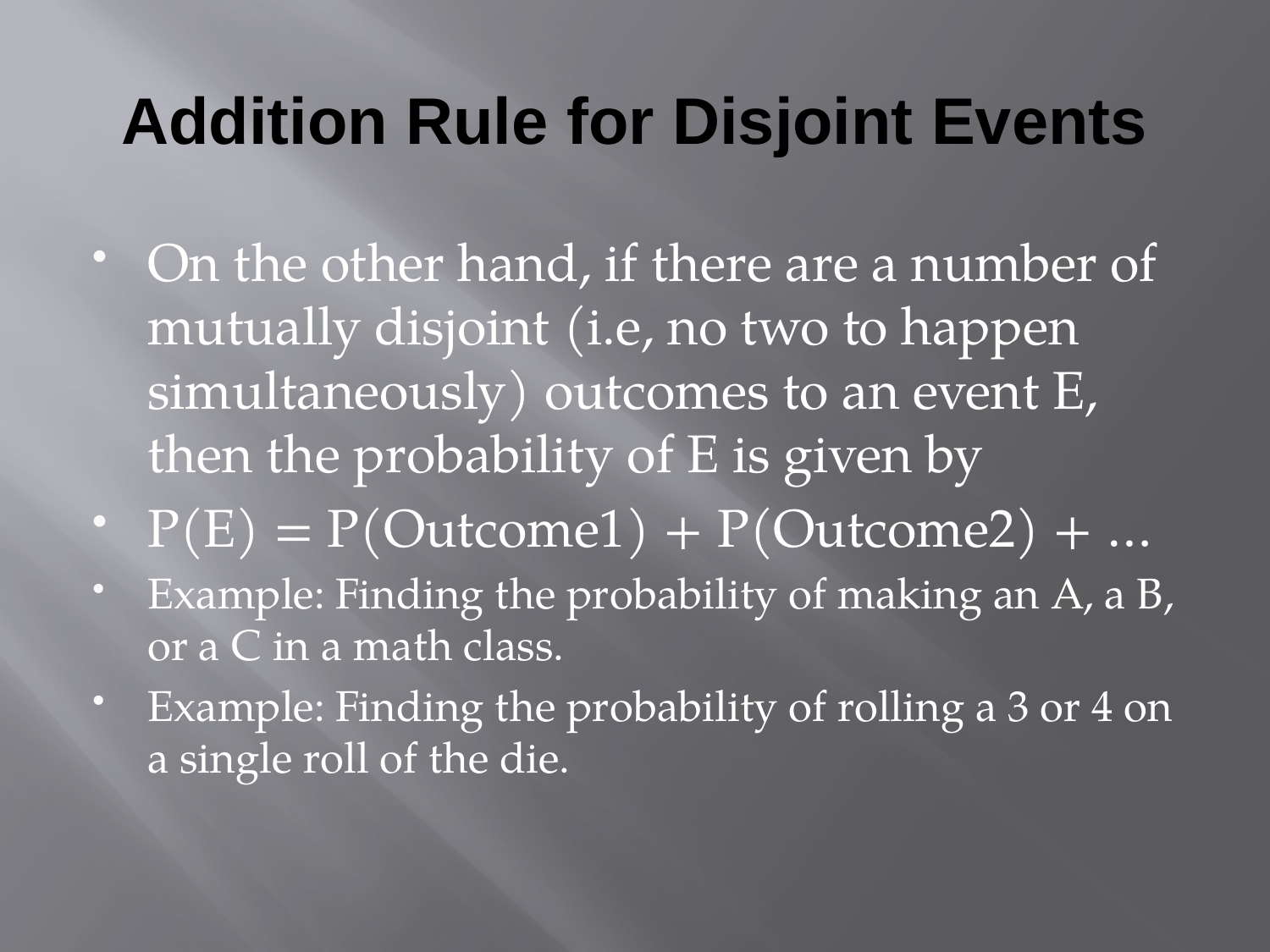

# Addition Rule for Disjoint Events
On the other hand, if there are a number of mutually disjoint (i.e, no two to happen simultaneously) outcomes to an event E, then the probability of E is given by
P(E) = P(Outcome1) + P(Outcome2) + …
Example: Finding the probability of making an A, a B, or a C in a math class.
Example: Finding the probability of rolling a 3 or 4 on a single roll of the die.